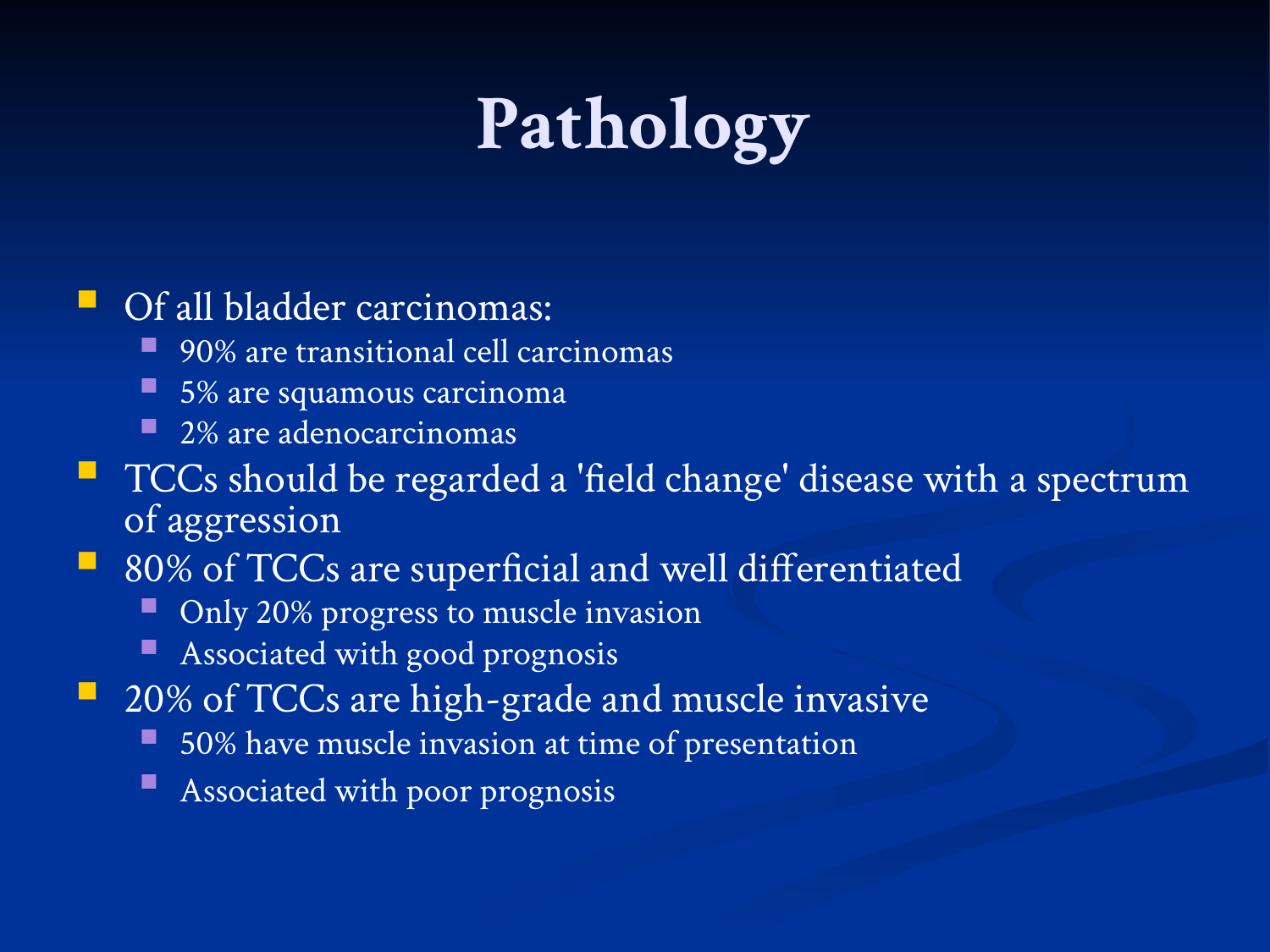

# Pathology

Of all bladder carcinomas:
90% are transitional cell carcinomas
5% are squamous carcinoma
2% are adenocarcinomas
TCCs should be regarded a 'field change' disease with a spectrum of aggression
80% of TCCs are superficial and well differentiated
Only 20% progress to muscle invasion
Associated with good prognosis
20% of TCCs are high-grade and muscle invasive
50% have muscle invasion at time of presentation
Associated with poor prognosis